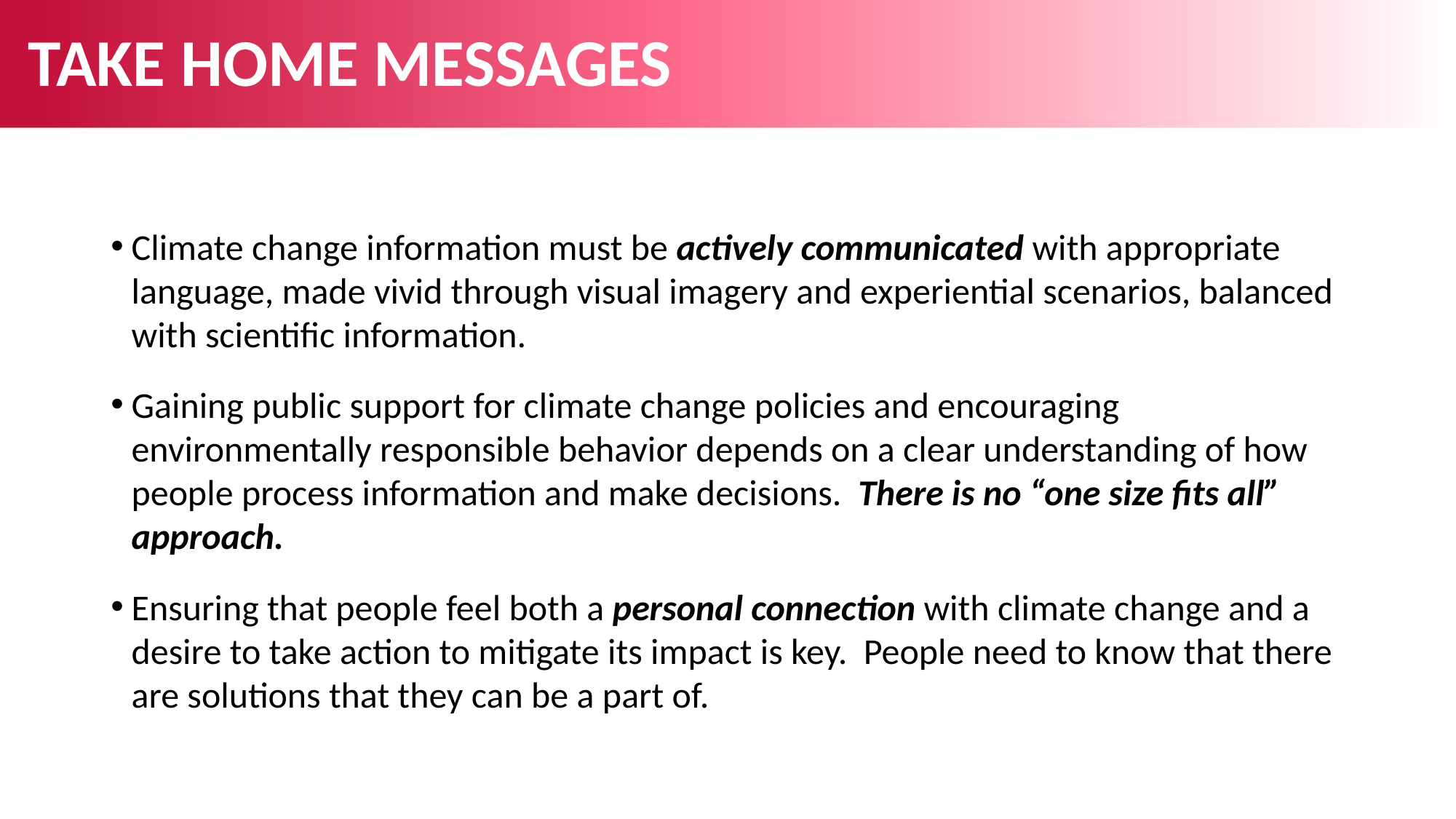

# TAKE HOME MESSAGES
Climate change information must be actively communicated with appropriate language, made vivid through visual imagery and experiential scenarios, balanced with scientific information.
Gaining public support for climate change policies and encouraging environmentally responsible behavior depends on a clear understanding of how people process information and make decisions.  There is no “one size fits all” approach.
Ensuring that people feel both a personal connection with climate change and a desire to take action to mitigate its impact is key.  People need to know that there are solutions that they can be a part of.